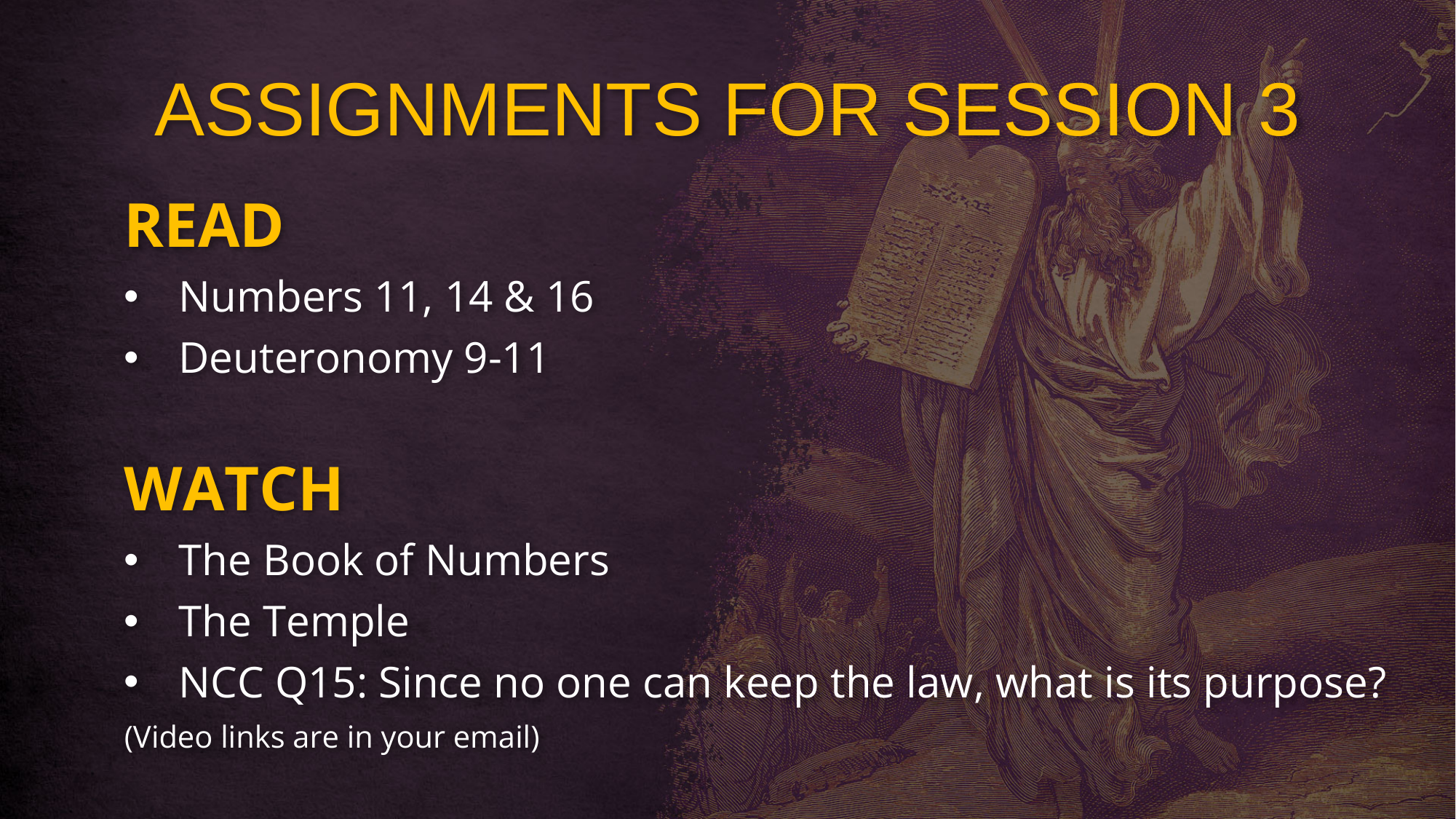

# ASSIGNMENTS FOR SESSION 3
READ
Numbers 11, 14 & 16
Deuteronomy 9-11

WATCH
The Book of Numbers
The Temple
NCC Q15: Since no one can keep the law, what is its purpose?
(Video links are in your email)